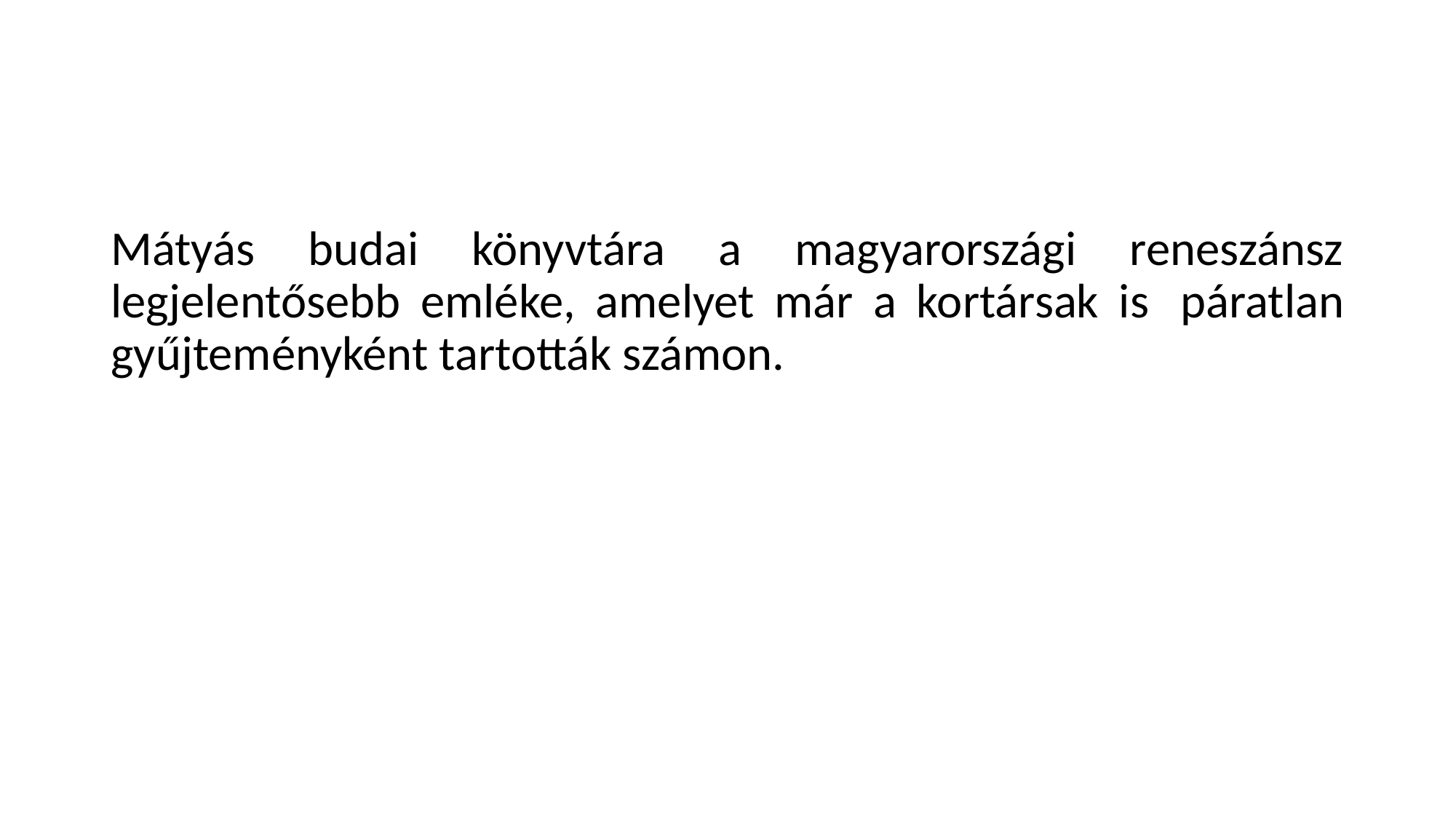

#
Mátyás budai könyvtára a magyarországi reneszánsz legjelentősebb emléke, amelyet már a kortársak is  páratlan gyűjteményként tartották számon.